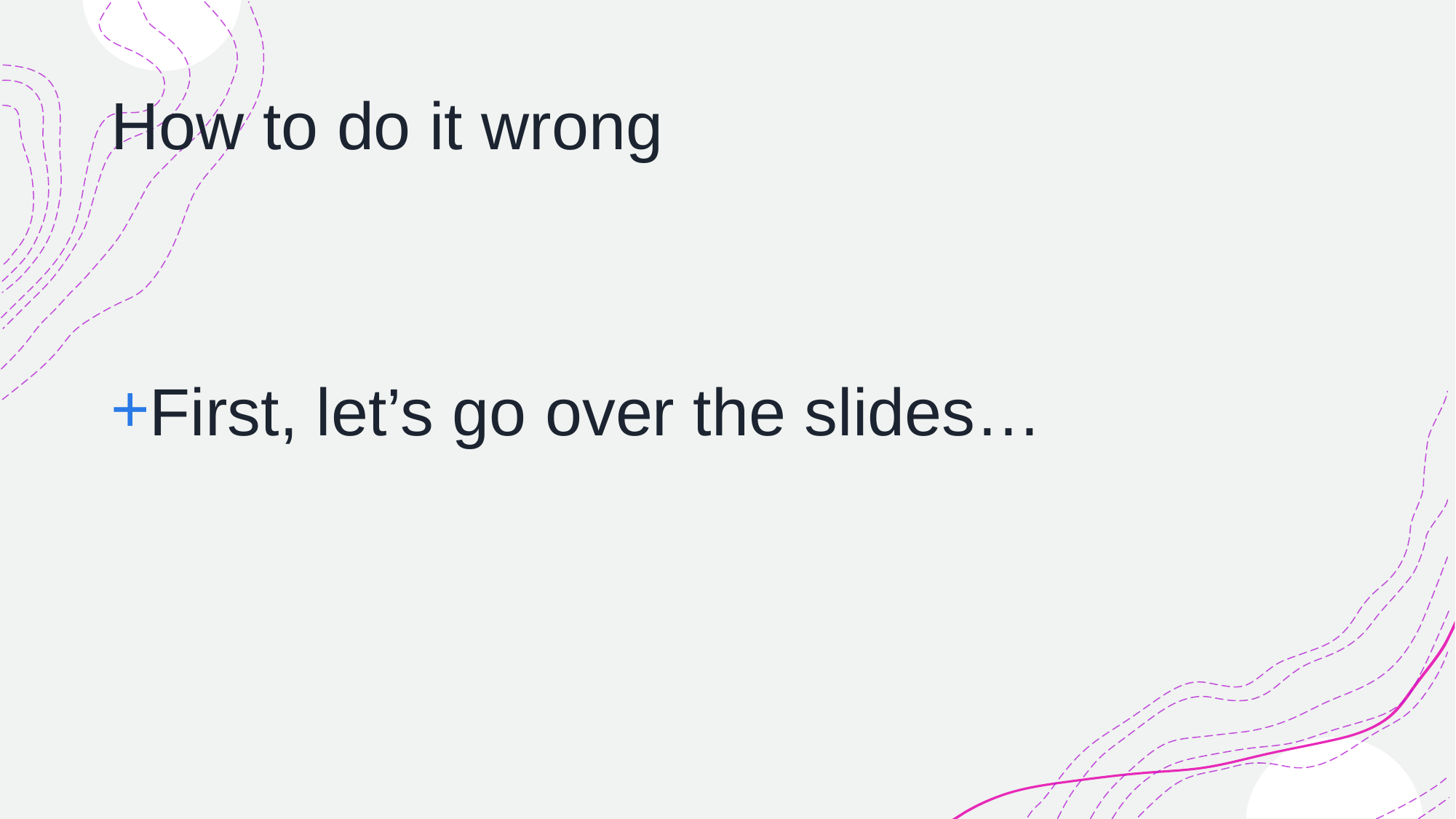

# How to do it wrong

First, let’s go over the slides…